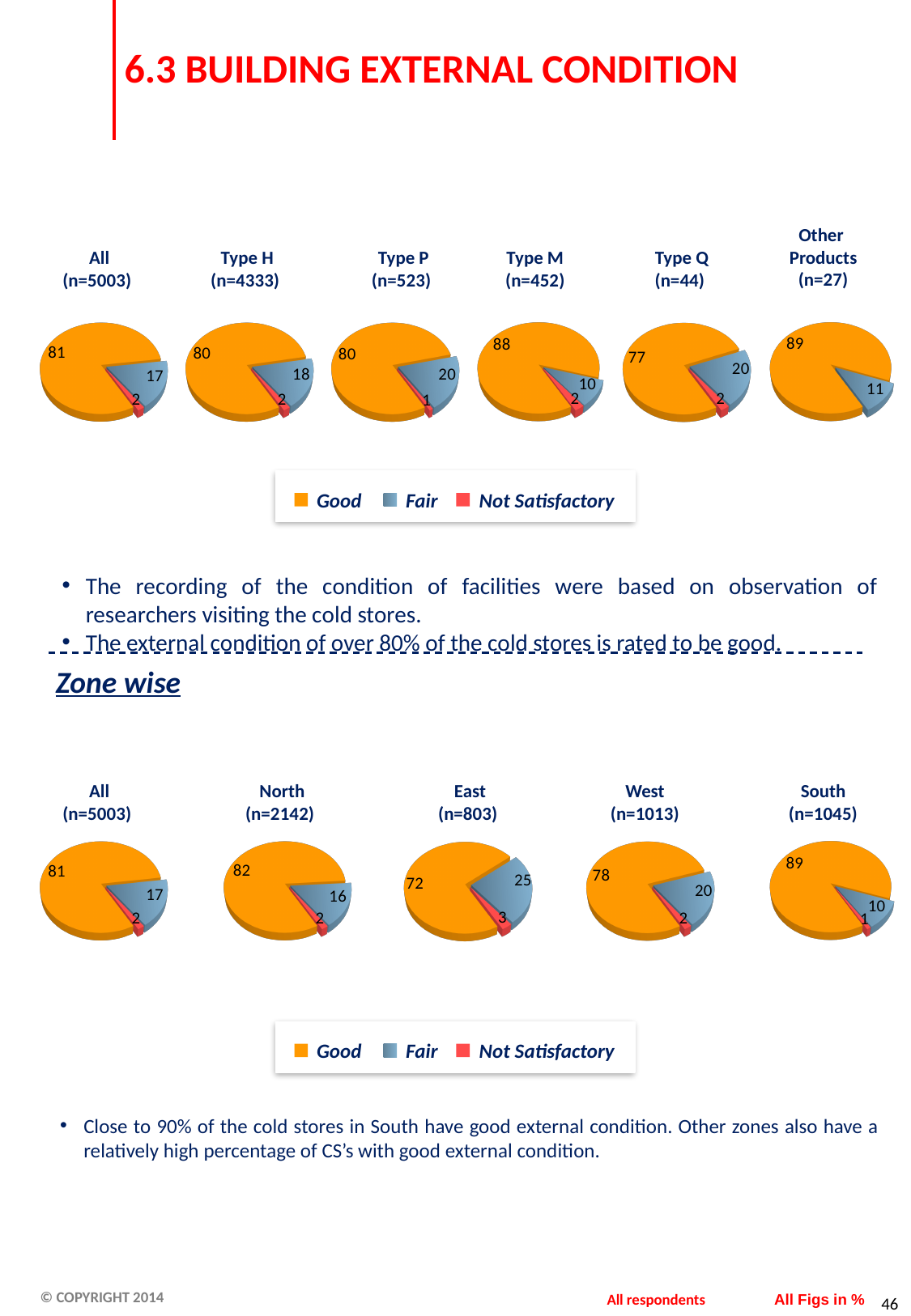

# 6.3 BUILDING EXTERNAL CONDITION
Other
Products
(n=27)
 All
(n=5003)
 Type H
(n=4333)
  Type P
(n=523)
Type M
(n=452)
 Type Q
(n=44)

[unsupported chart]

[unsupported chart]

[unsupported chart]

[unsupported chart]

[unsupported chart]

[unsupported chart]

Good

Fair
Not Satisfactory

The recording of the condition of facilities were based on observation of researchers visiting the cold stores.
The external condition of over 80% of the cold stores is rated to be good.
Zone wise

[unsupported chart]

[unsupported chart]

[unsupported chart]

[unsupported chart]

[unsupported chart]

 All
(n=5003)
 North
(n=2142)
 East
(n=803)
West
(n=1013)
South
(n=1045)

Good

Fair
Not Satisfactory

Close to 90% of the cold stores in South have good external condition. Other zones also have a relatively high percentage of CS’s with good external condition.
All respondents
All Figs in %